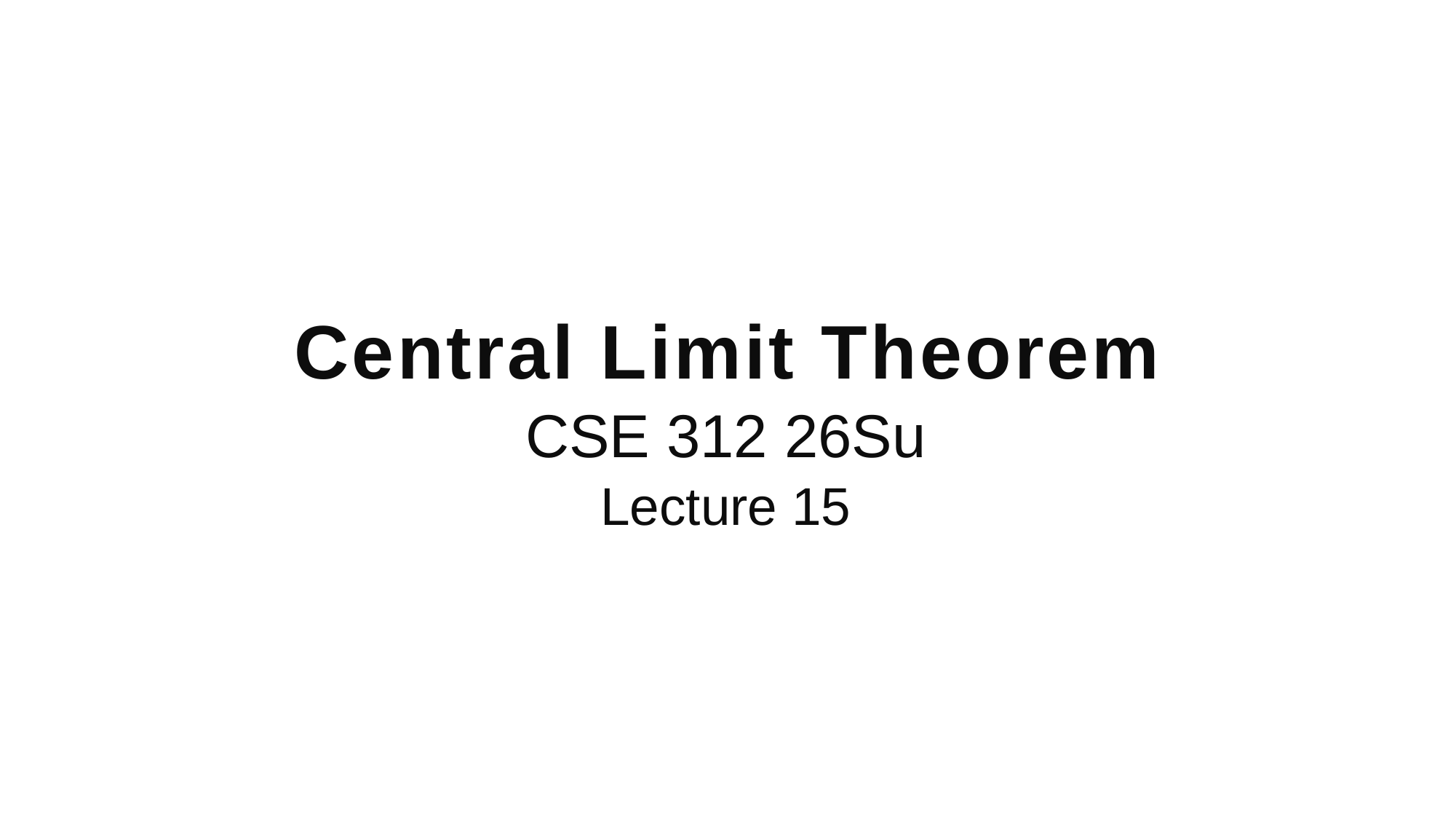

# Central Limit Theorem
CSE 312 26Su
Lecture 15